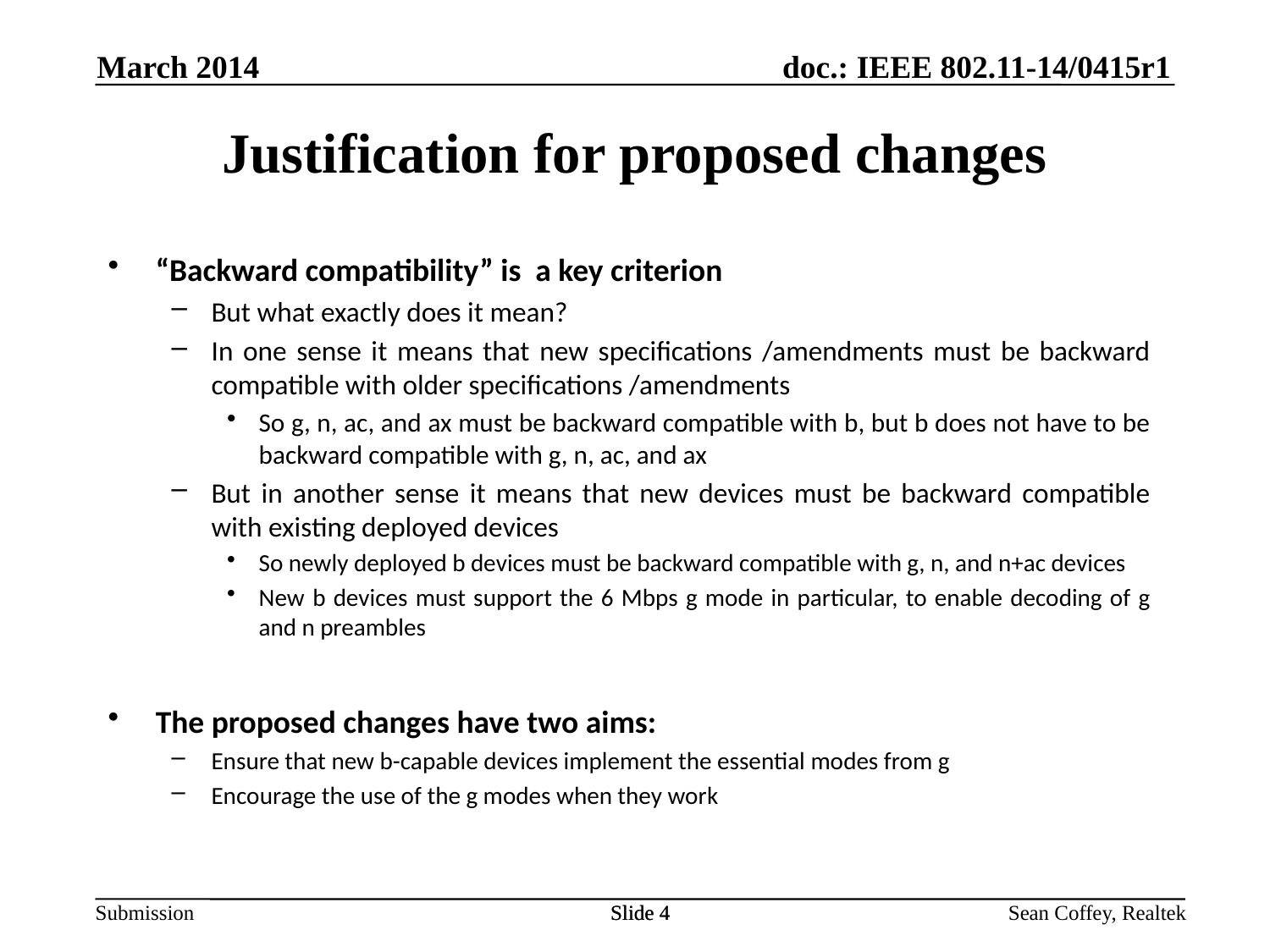

Justification for proposed changes
March 2014
“Backward compatibility” is  a key criterion
But what exactly does it mean?
In one sense it means that new specifications /amendments must be backward compatible with older specifications /amendments
So g, n, ac, and ax must be backward compatible with b, but b does not have to be backward compatible with g, n, ac, and ax
But in another sense it means that new devices must be backward compatible with existing deployed devices
So newly deployed b devices must be backward compatible with g, n, and n+ac devices
New b devices must support the 6 Mbps g mode in particular, to enable decoding of g and n preambles

The proposed changes have two aims:
Ensure that new b-capable devices implement the essential modes from g
Encourage the use of the g modes when they work
Slide 4
Slide 4
Sean Coffey, Realtek